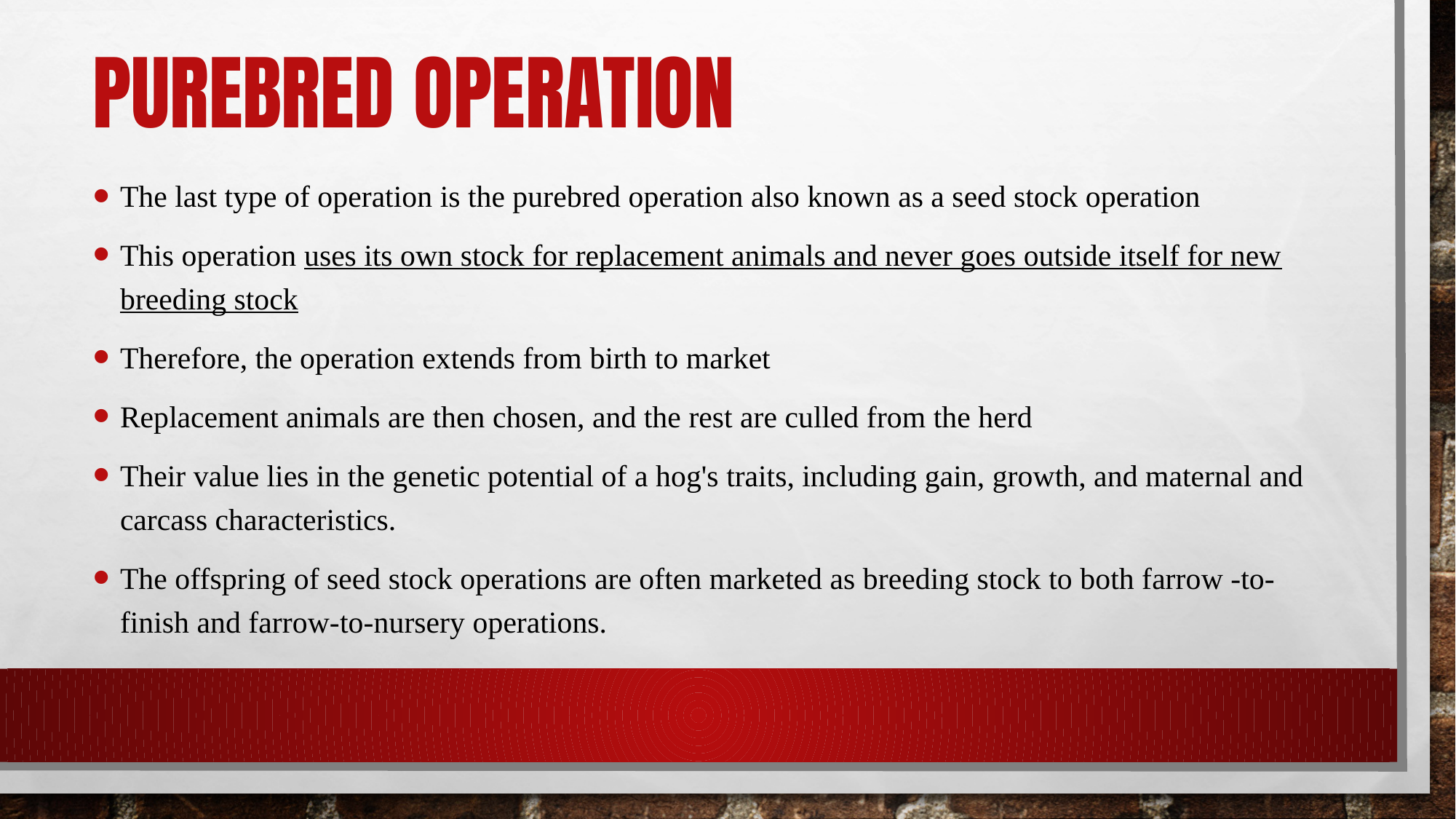

# Purebred operation
The last type of operation is the purebred operation also known as a seed stock operation
This operation uses its own stock for replacement animals and never goes outside itself for new breeding stock
Therefore, the operation extends from birth to market
Replacement animals are then chosen, and the rest are culled from the herd
Their value lies in the genetic potential of a hog's traits, including gain, growth, and maternal and carcass characteristics.
The offspring of seed stock operations are often marketed as breeding stock to both farrow -to-finish and farrow-to-nursery operations.